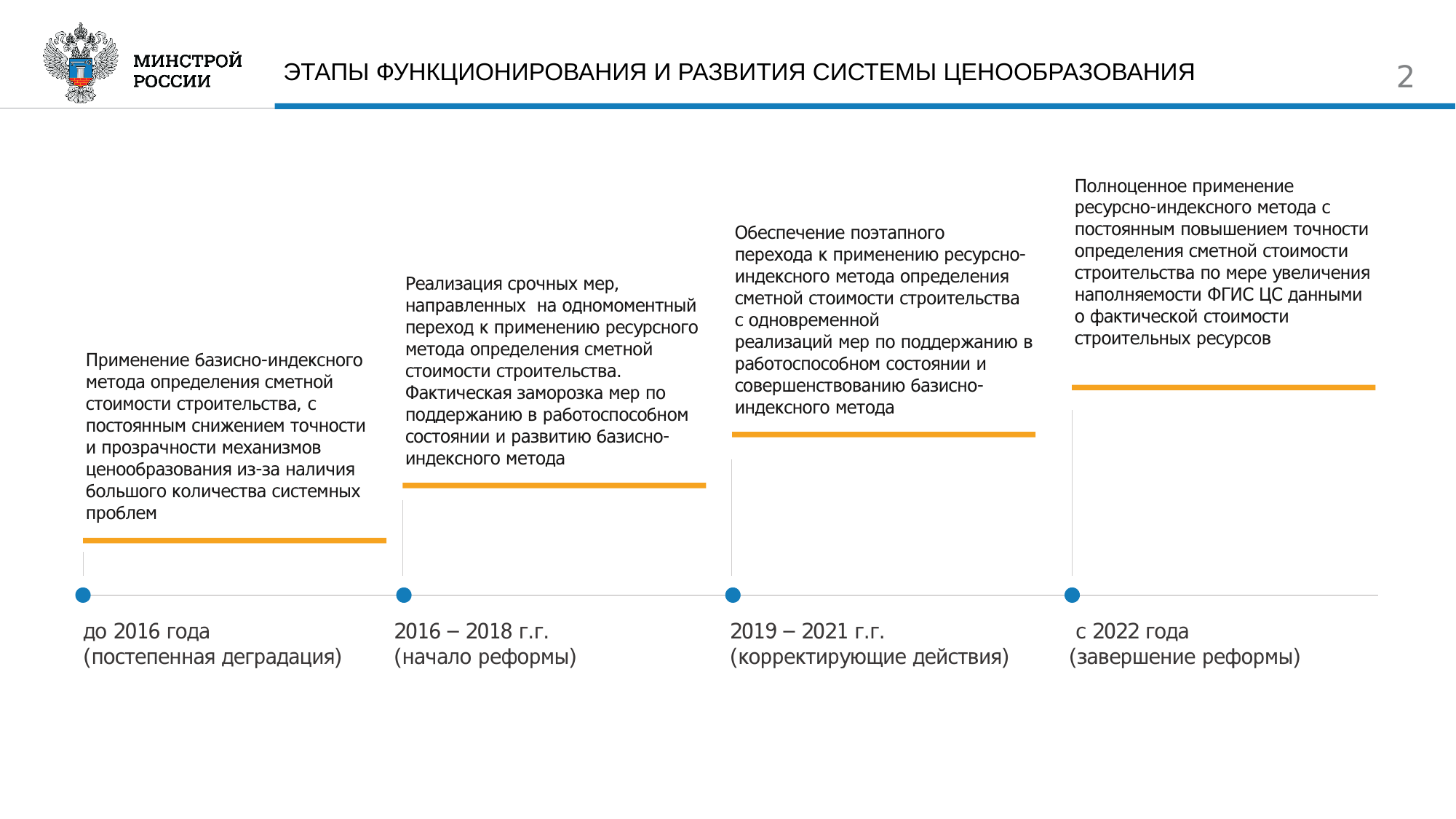

ЭТАПЫ ФУНКЦИОНИРОВАНИЯ И РАЗВИТИЯ СИСТЕМЫ ЦЕНООБРАЗОВАНИЯ
2
Полноценное применение ресурсно-индексного метода с постоянным повышением точности определения сметной стоимости строительства по мере увеличения наполняемости ФГИС ЦС данными о фактической стоимости строительных ресурсов
Обеспечение поэтапного  перехода к применению ресурсно-индексного метода определения сметной стоимости строительства с одновременной
реализаций мер по поддержанию в работоспособном состоянии и совершенствованию базисно-индексного метода
Реализация срочных мер, направленных  на одномоментный переход к применению ресурсного метода определения сметной стоимости строительства.
Фактическая заморозка мер по поддержанию в работоспособном состоянии и развитию базисно-индексного метода
Применение базисно-индексного метода определения сметной стоимости строительства, с постоянным снижением точности
и прозрачности механизмов ценообразования из-за наличия большого количества системных проблем

до 2016 года
(постепенная деградация)
2016 – 2018 г.г.
(начало реформы)
2019 – 2021 г.г.
(корректирующие действия)
 с 2022 года
(завершение реформы)